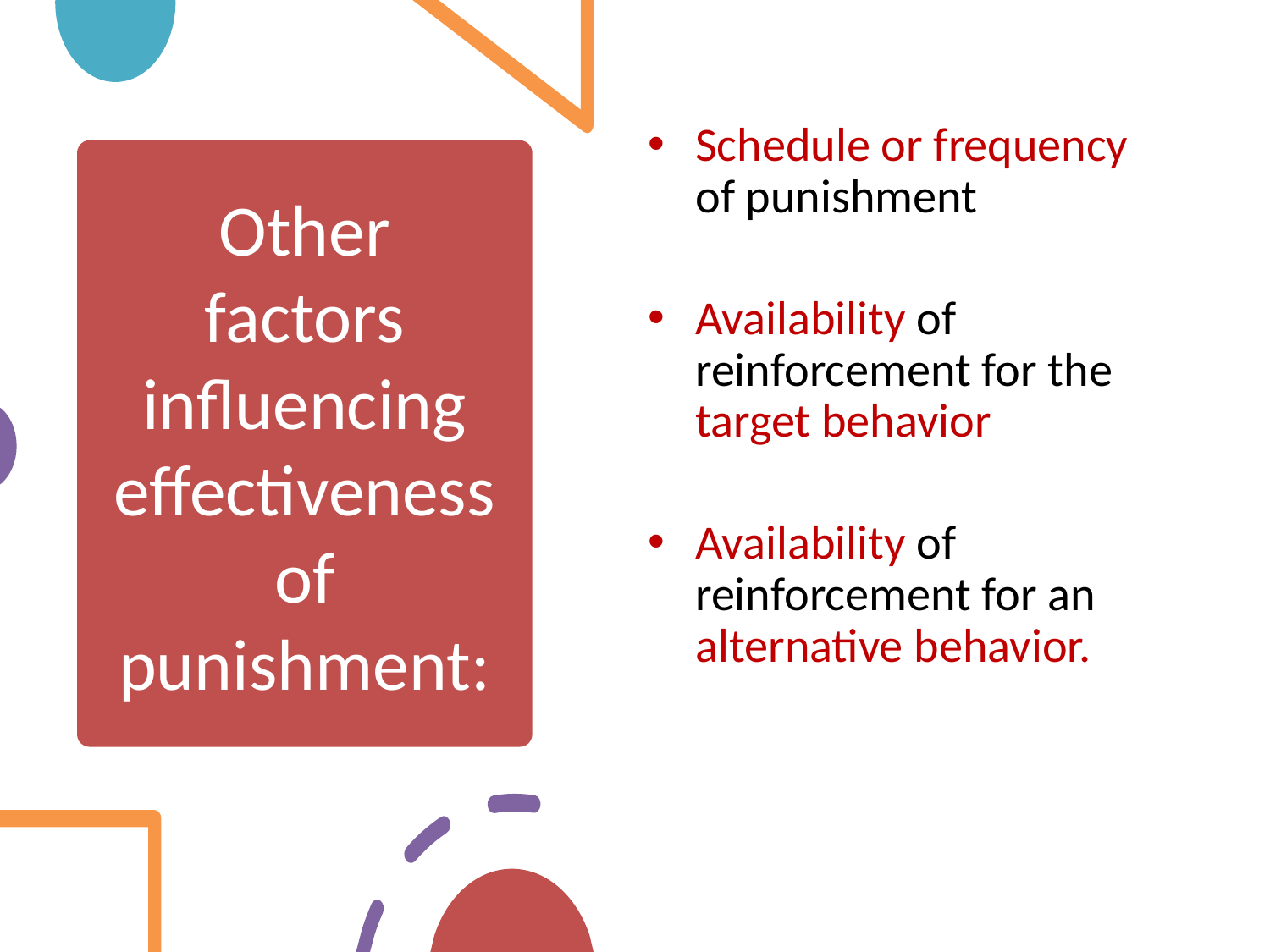

Schedule or frequency of punishment

Availability of reinforcement for the target behavior

Availability of reinforcement for an alternative behavior.

# Other factors influencing effectiveness of punishment: